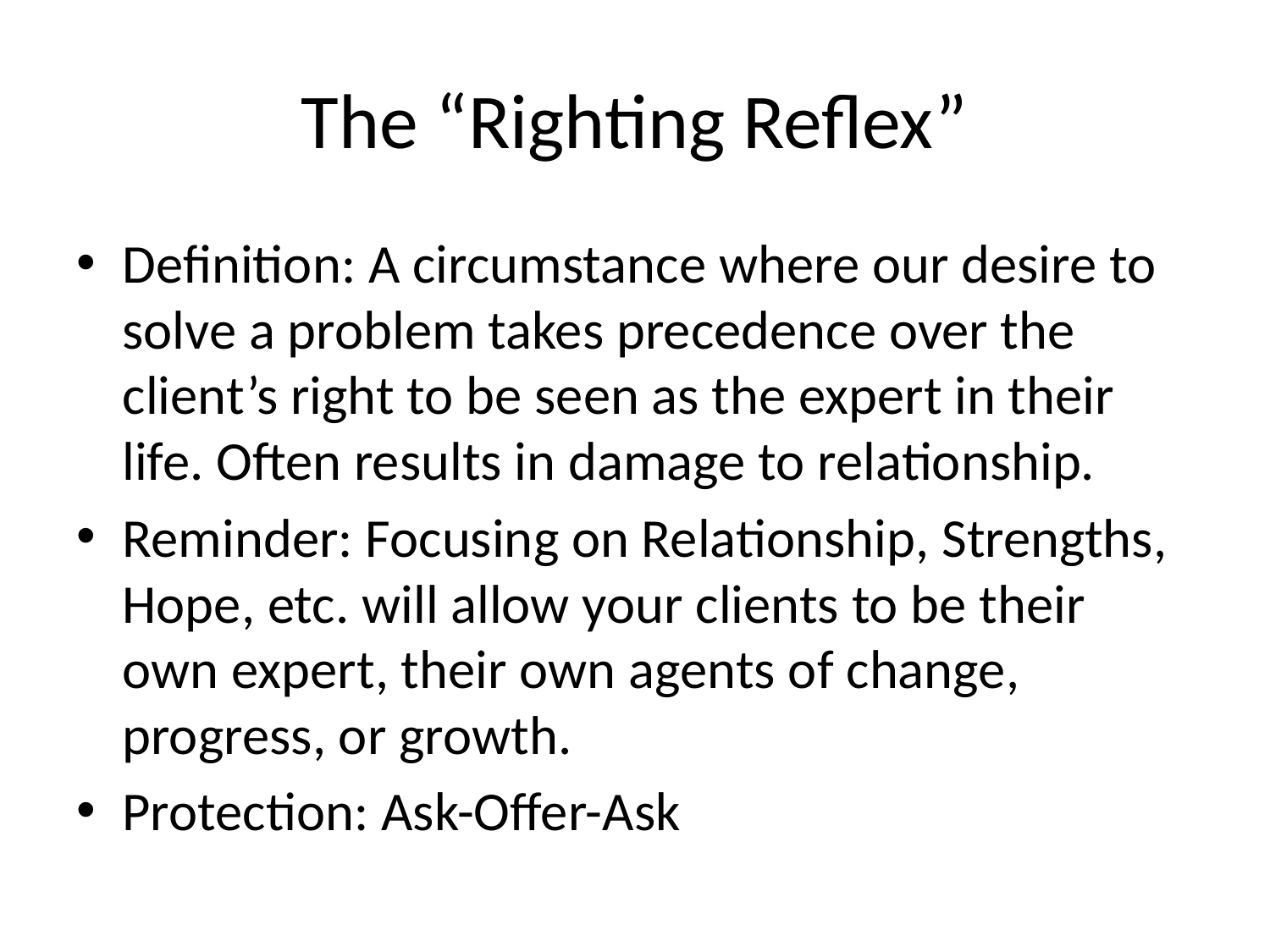

# The “Righting Reflex”
Definition: A circumstance where our desire to solve a problem takes precedence over the client’s right to be seen as the expert in their life. Often results in damage to relationship.
Reminder: Focusing on Relationship, Strengths, Hope, etc. will allow your clients to be their own expert, their own agents of change, progress, or growth.
Protection: Ask-Offer-Ask